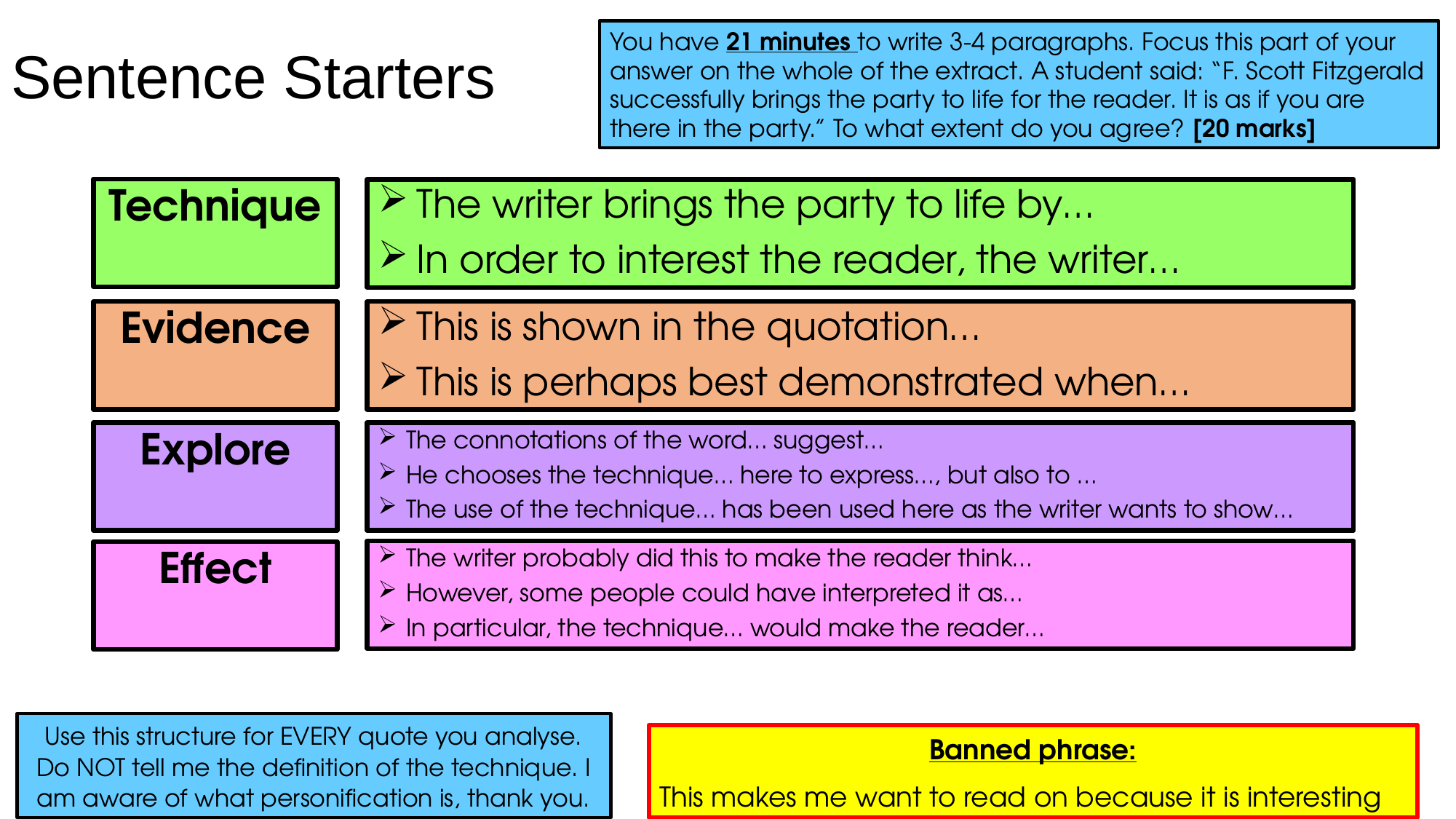

# Sentence Starters
You have 21 minutes to write 3-4 paragraphs. Focus this part of your answer on the whole of the extract. A student said: “F. Scott Fitzgerald successfully brings the party to life for the reader. It is as if you are there in the party.” To what extent do you agree? [20 marks]
Technique
 The writer brings the party to life by…
 In order to interest the reader, the writer…
 This is shown in the quotation…
 This is perhaps best demonstrated when…
Evidence
The connotations of the word… suggest…
He chooses the technique… here to express…, but also to …
The use of the technique… has been used here as the writer wants to show…
Explore
The writer probably did this to make the reader think…
However, some people could have interpreted it as…
In particular, the technique… would make the reader…
Effect
Use this structure for EVERY quote you analyse. Do NOT tell me the definition of the technique. I am aware of what personification is, thank you.
Banned phrase:
This makes me want to read on because it is interesting